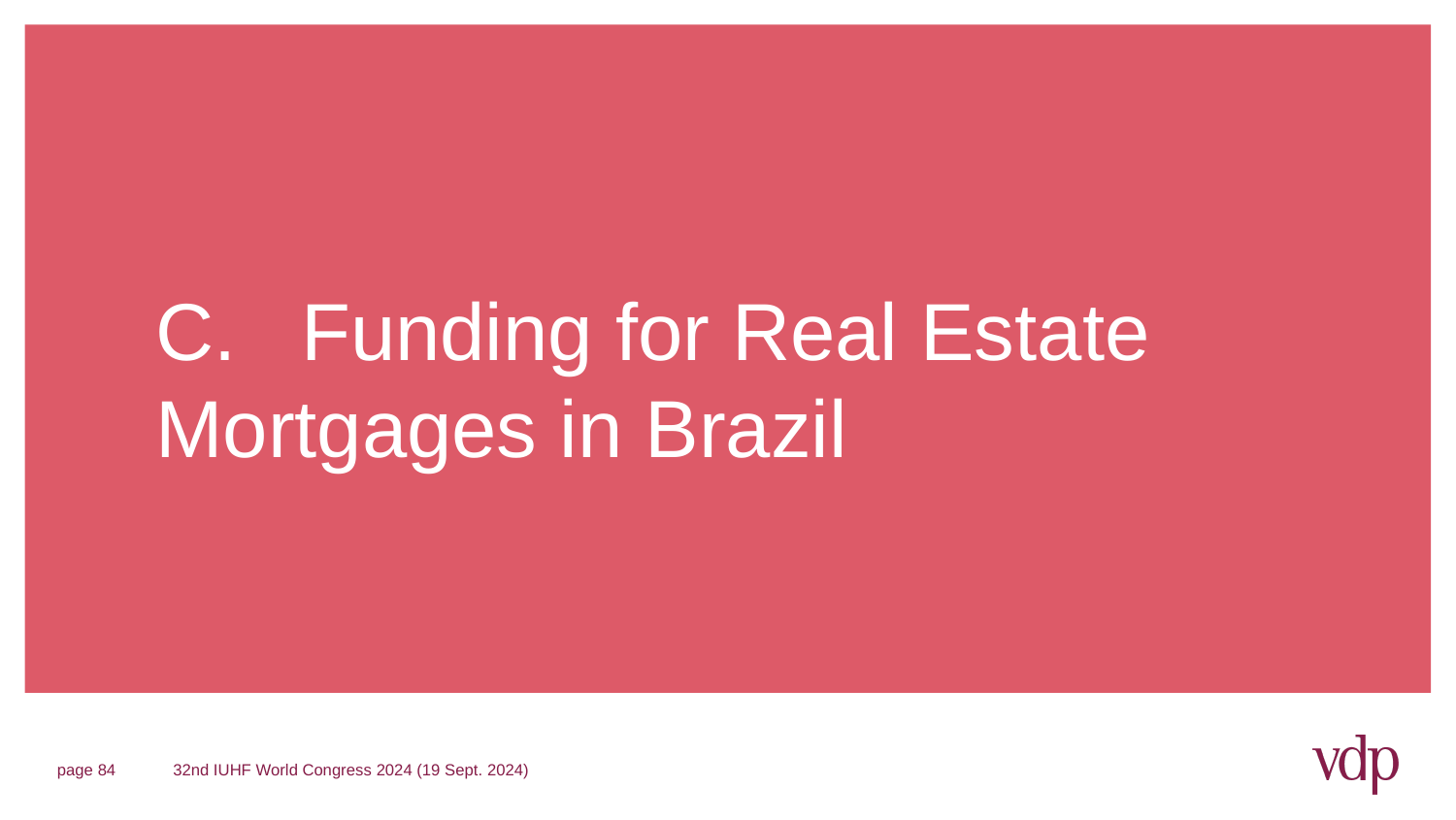

# C. 	Funding for Real Estate Mortgages in Brazil
page 84
32nd IUHF World Congress 2024 (19 Sept. 2024)